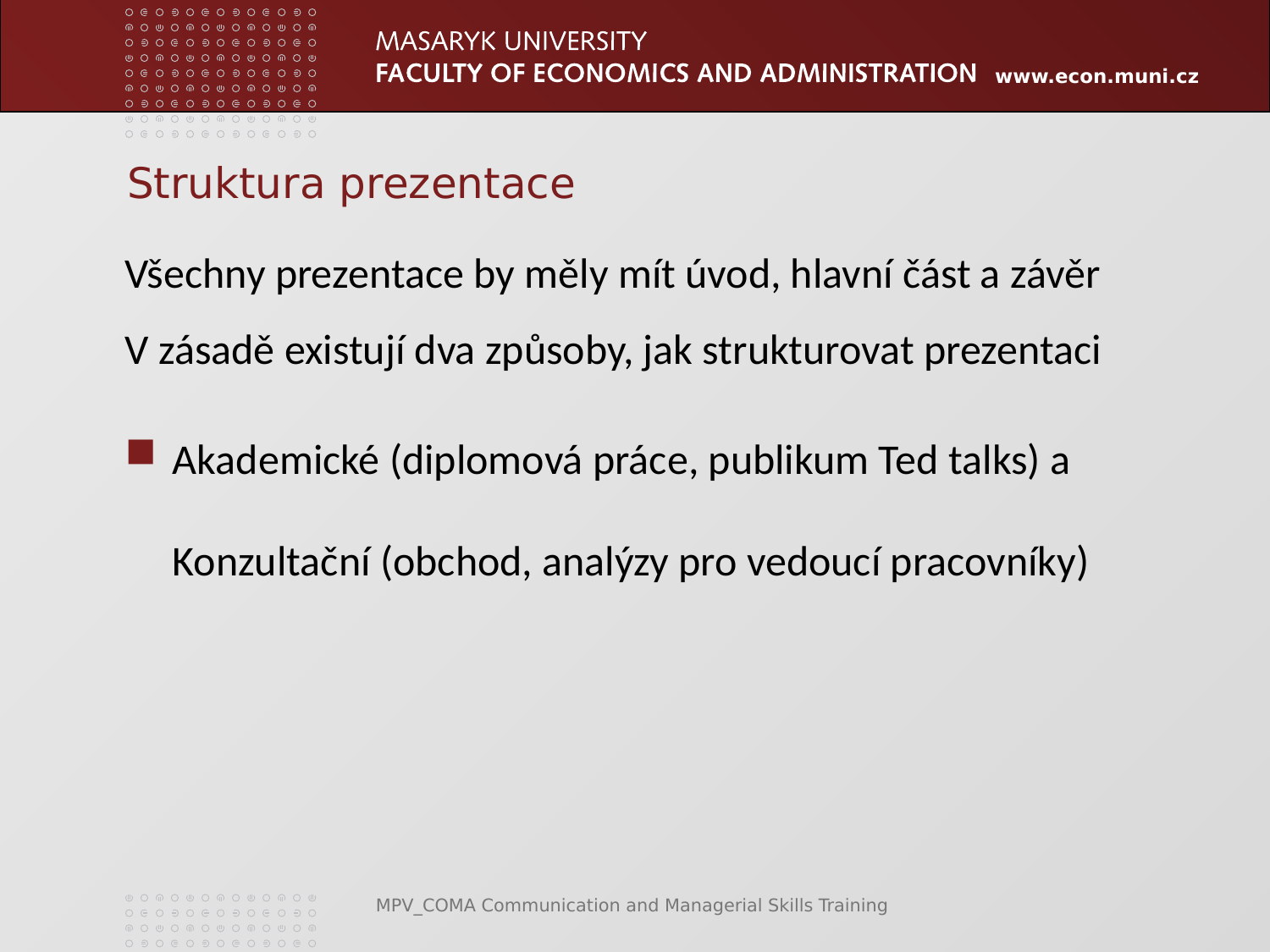

# Struktura prezentace
Všechny prezentace by měly mít úvod, hlavní část a závěr
V zásadě existují dva způsoby, jak strukturovat prezentaci
Akademické (diplomová práce, publikum Ted talks) a Konzultační (obchod, analýzy pro vedoucí pracovníky)
MPV_COMA Communication and Managerial Skills Training